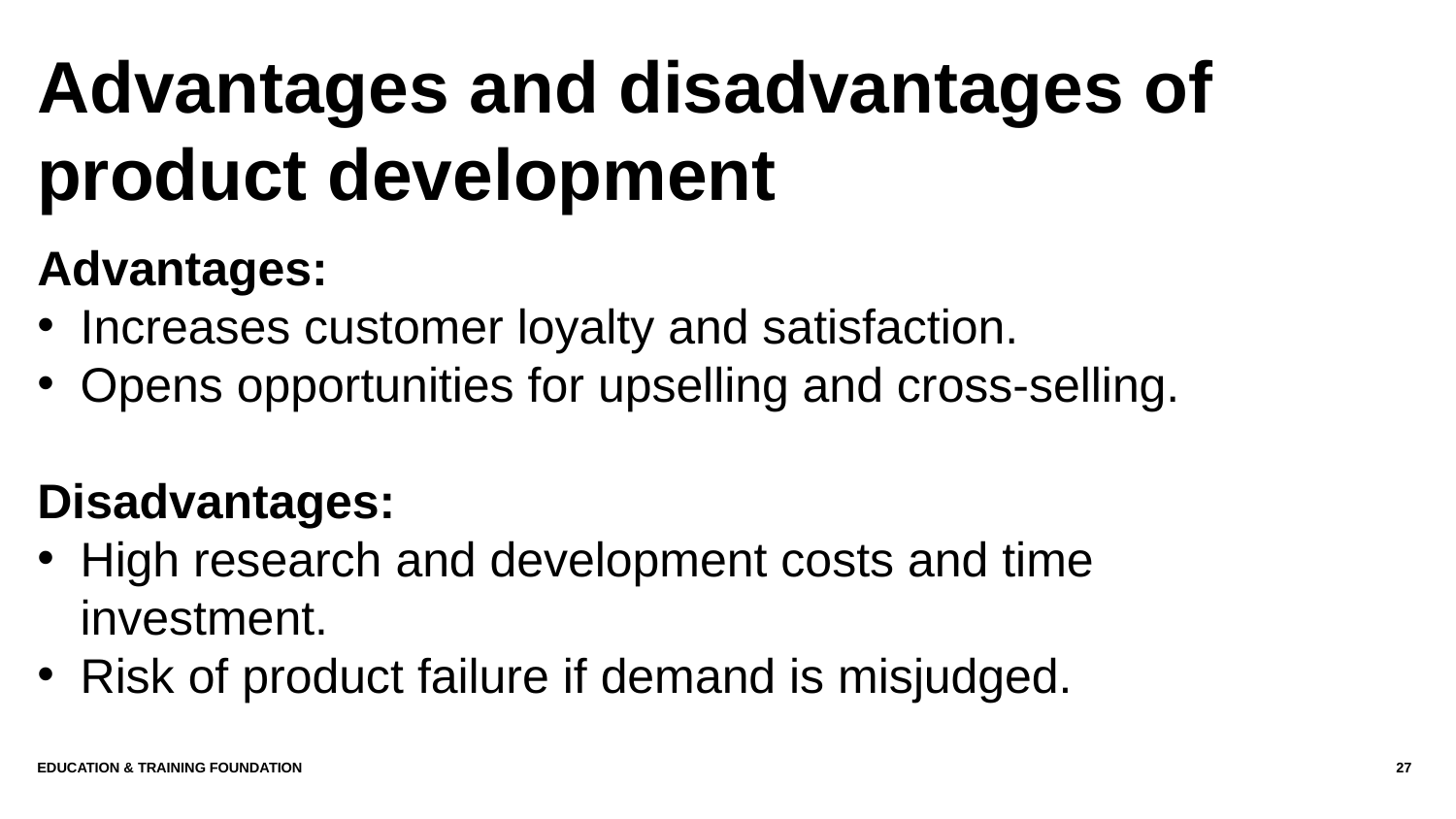

# Advantages and disadvantages of product development
Advantages:
Increases customer loyalty and satisfaction.
Opens opportunities for upselling and cross-selling.

Disadvantages:
High research and development costs and time investment.
Risk of product failure if demand is misjudged.
Education & Training Foundation
27